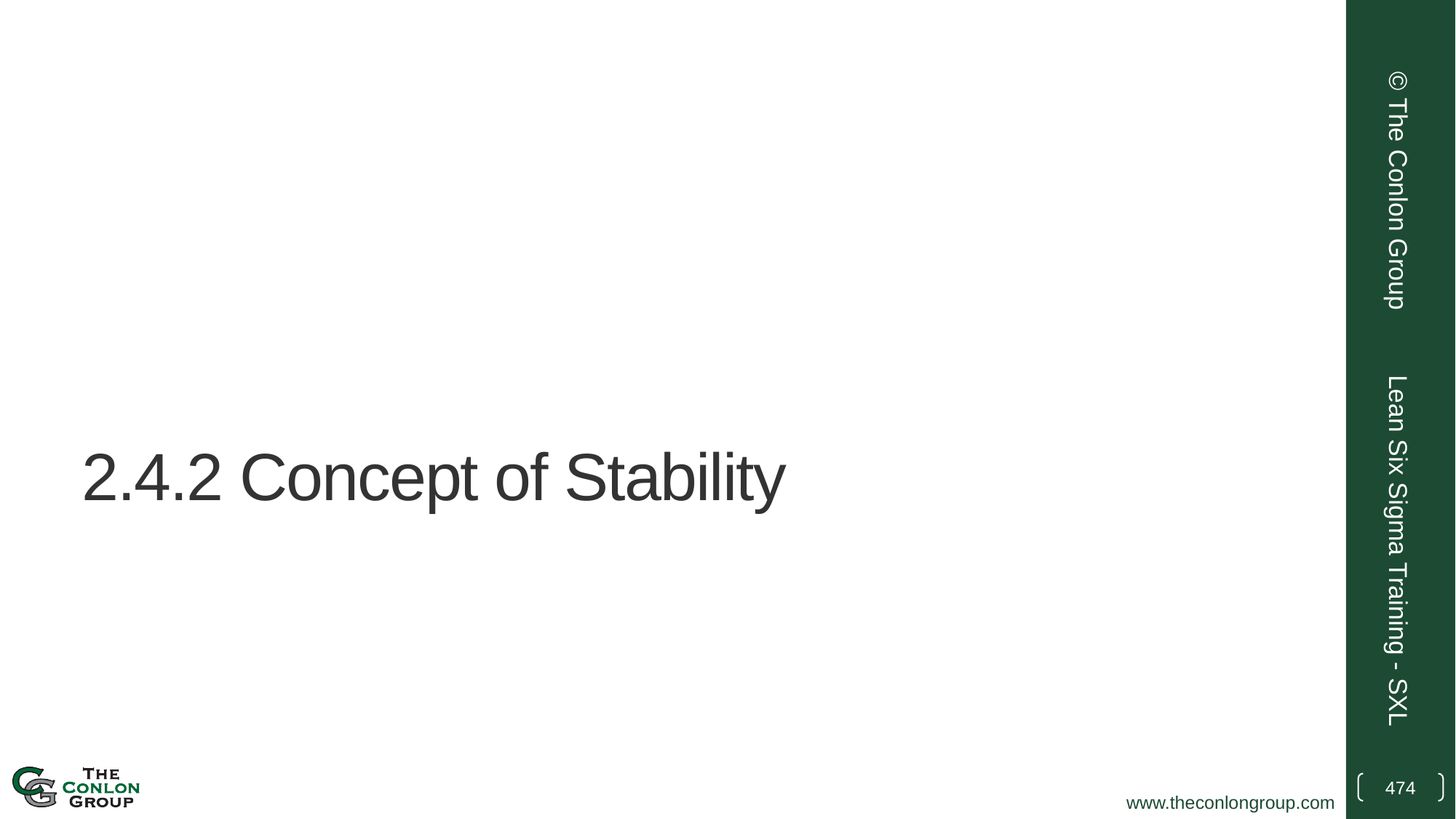

© The Conlon Group
# 2.4.2 Concept of Stability
Lean Six Sigma Training - SXL
474